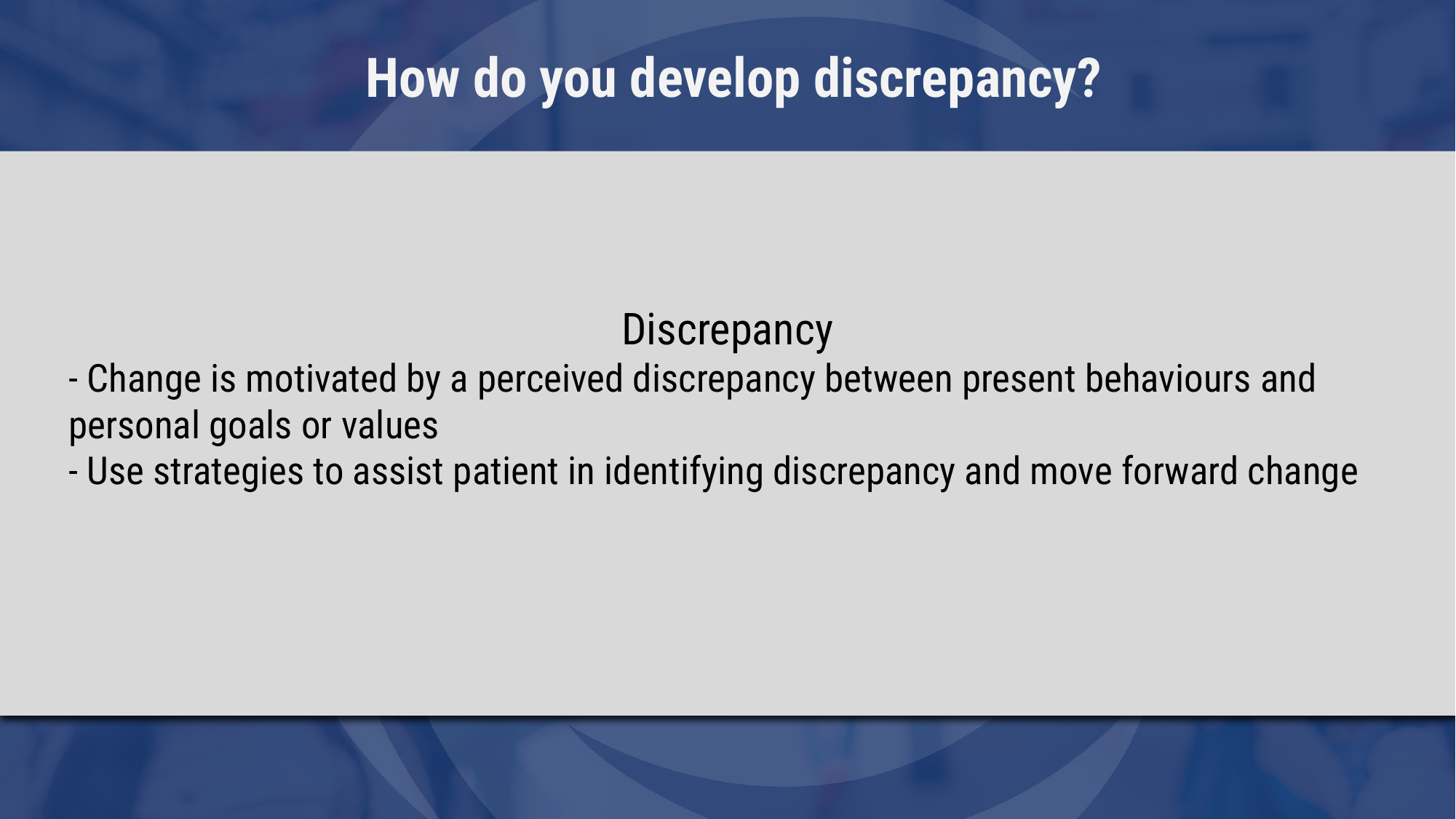

# How do you develop discrepancy?

Discrepancy
- Change is motivated by a perceived discrepancy between present behaviours and personal goals or values
- Use strategies to assist patient in identifying discrepancy and move forward change